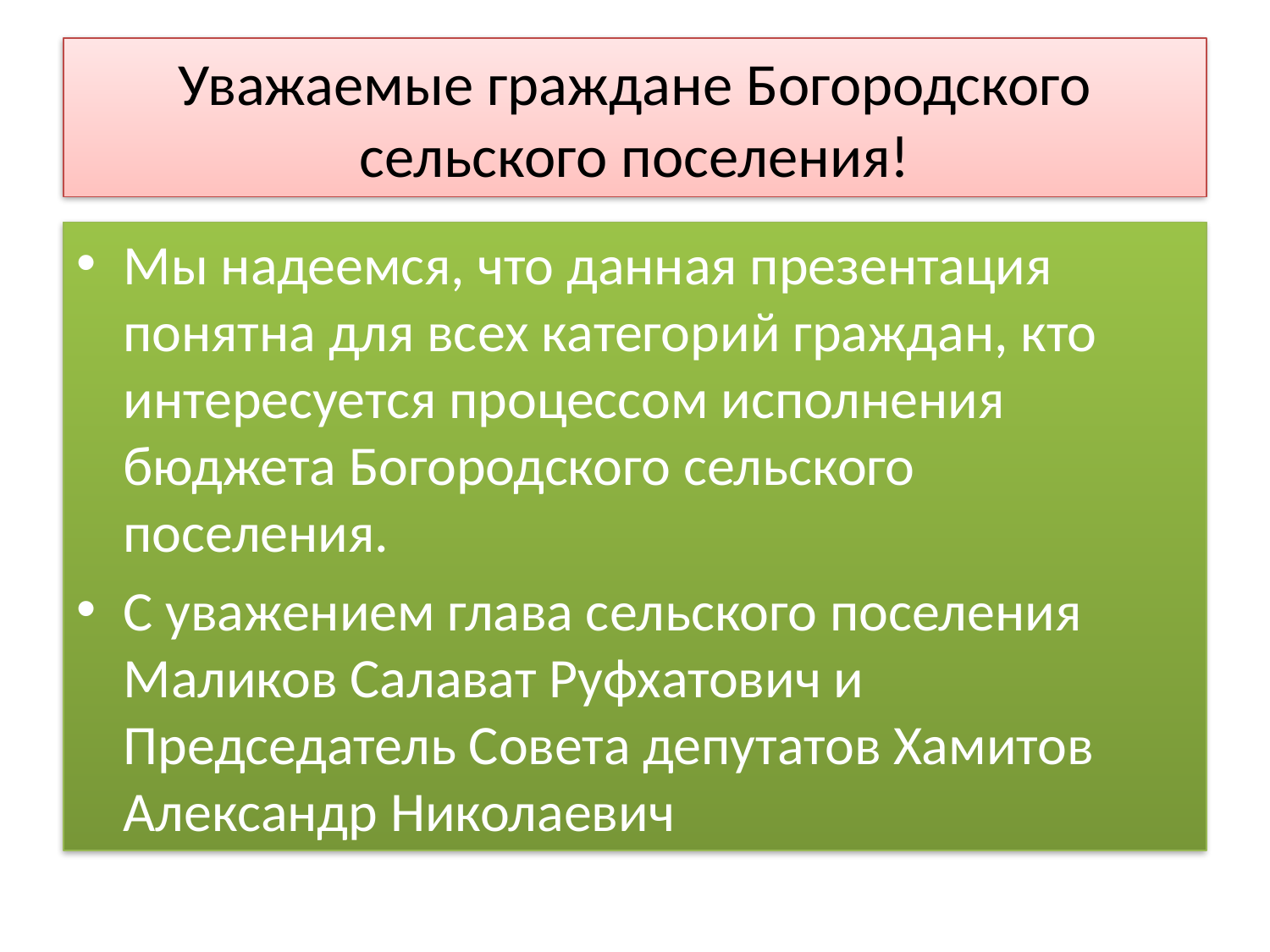

# Уважаемые граждане Богородского сельского поселения!
Мы надеемся, что данная презентация понятна для всех категорий граждан, кто интересуется процессом исполнения бюджета Богородского сельского поселения.
С уважением глава сельского поселения Маликов Салават Руфхатович и Председатель Совета депутатов Хамитов Александр Николаевич